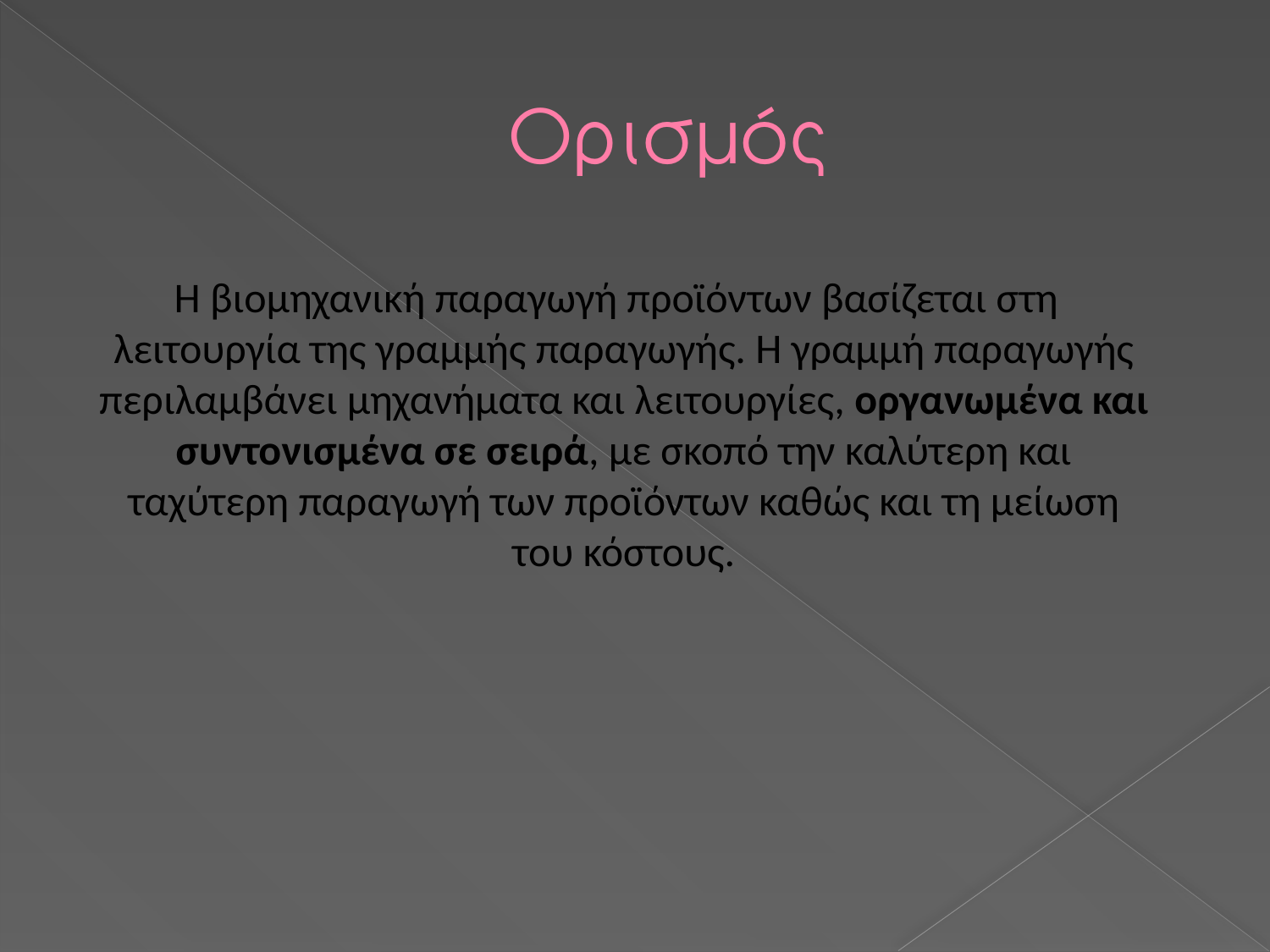

# Ορισμός
    Η βιομηχανική παραγωγή προϊόντων βασίζεται στη λειτουργία της γραμμής παραγωγής. Η γραμμή παραγωγής περιλαμβάνει μηχανήματα και λειτουργίες, οργανωμένα και συντονισμένα σε σειρά, με σκοπό την καλύτερη και ταχύτερη παραγωγή των προϊόντων καθώς και τη μείωση του κόστους.